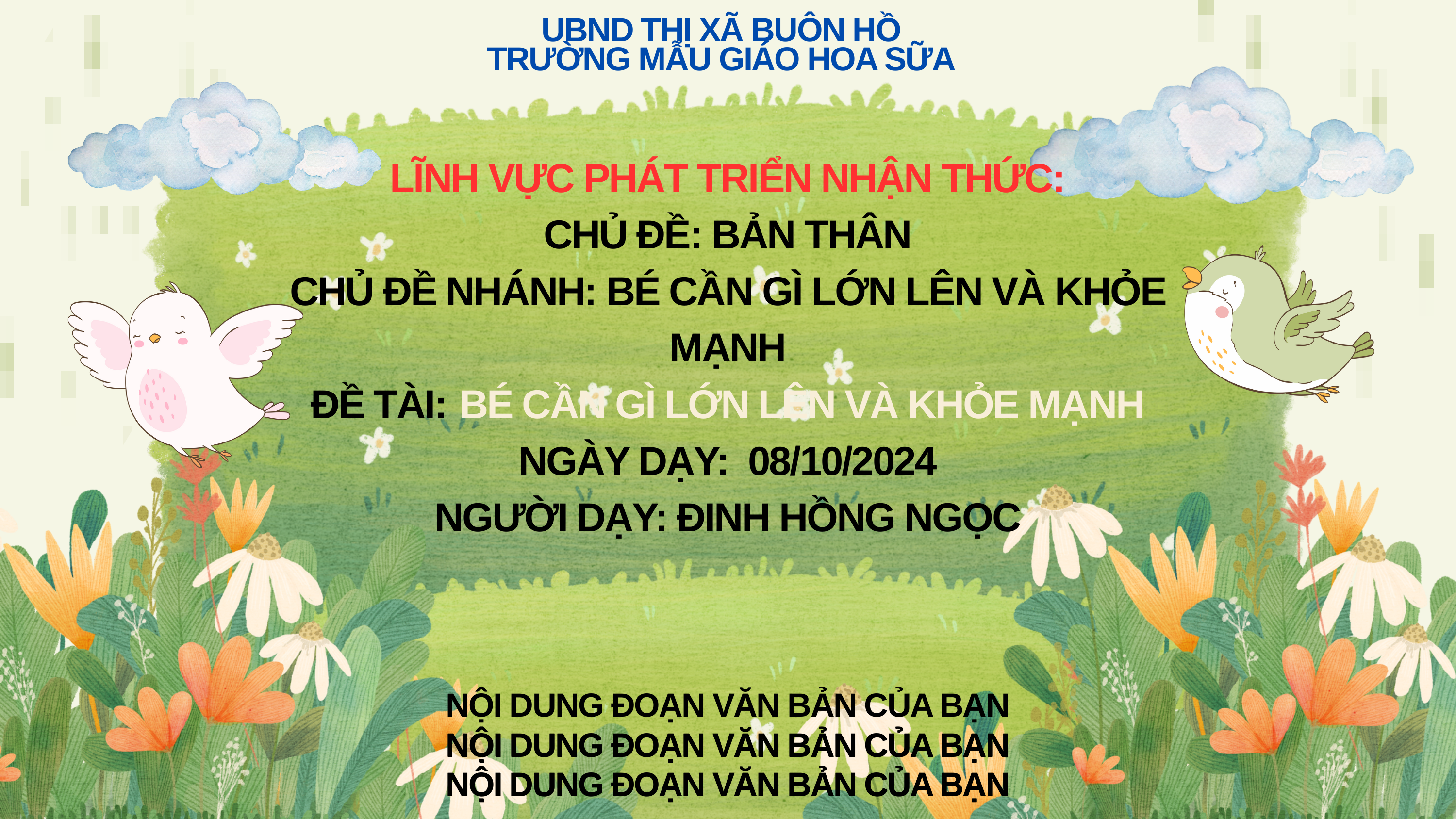

UBND THỊ XÃ BUÔN HỒ
TRƯỜNG MẪU GIÁO HOA SỮA

LĨNH VỰC PHÁT TRIỂN NHẬN THỨC:
CHỦ ĐỀ: BẢN THÂN
CHỦ ĐỀ NHÁNH: BÉ CẦN GÌ LỚN LÊN VÀ KHỎE MẠNH
ĐỀ TÀI: BÉ CẦN GÌ LỚN LÊN VÀ KHỎE MẠNH
NGÀY DẠY:  08/10/2024
NGƯỜI DẠY: ĐINH HỒNG NGỌC

NỘI DUNG ĐOẠN VĂN BẢN CỦA BẠN
NỘI DUNG ĐOẠN VĂN BẢN CỦA BẠN
NỘI DUNG ĐOẠN VĂN BẢN CỦA BẠN
NỘI DUNG ĐOẠN VĂN BẢN CỦA BẠN
NỘI DUNG ĐOẠN VĂN BẢN CỦA BẠN